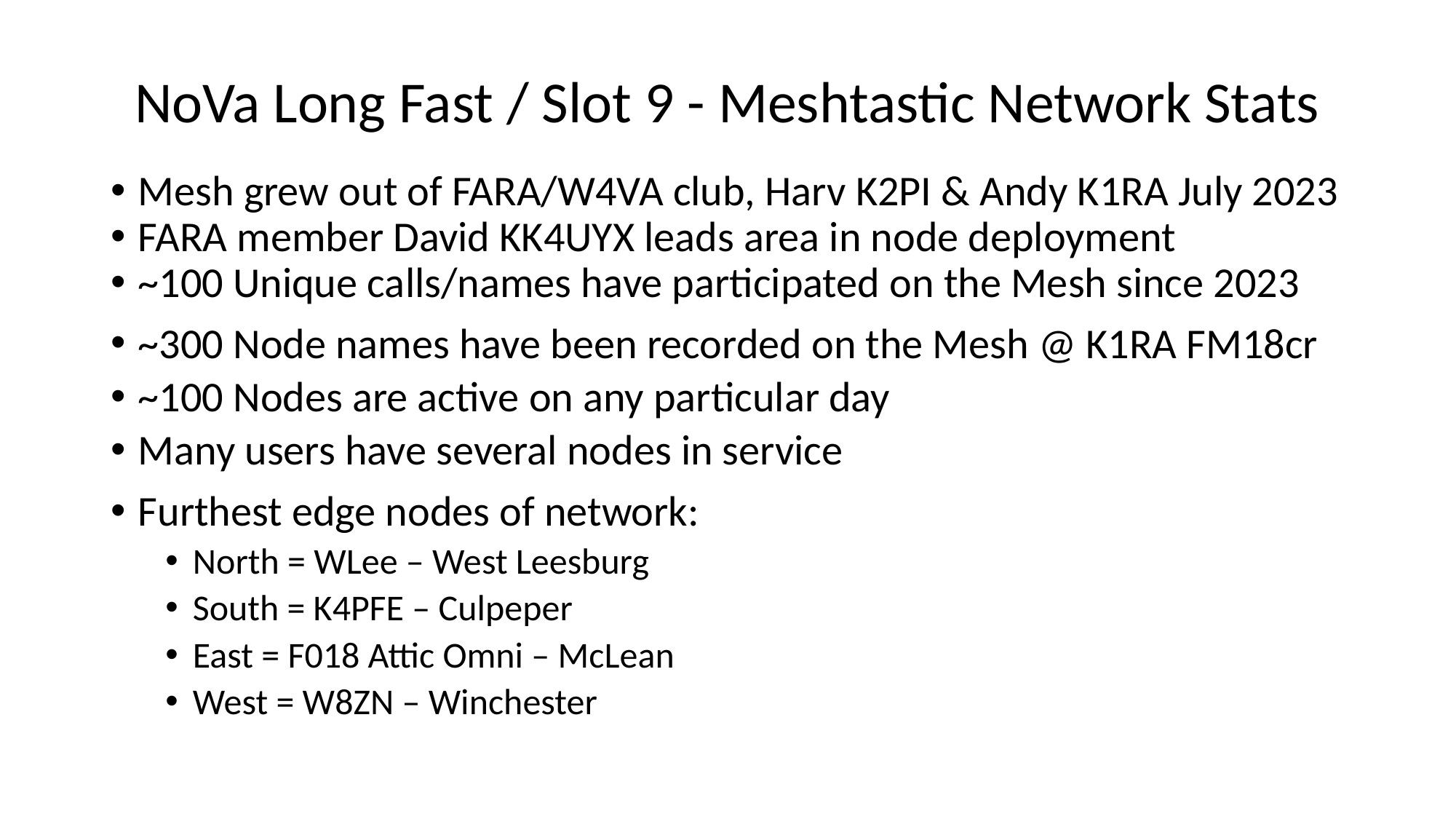

# NoVa Long Fast / Slot 9 - Meshtastic Network Stats
Mesh grew out of FARA/W4VA club, Harv K2PI & Andy K1RA July 2023
FARA member David KK4UYX leads area in node deployment
~100 Unique calls/names have participated on the Mesh since 2023
~300 Node names have been recorded on the Mesh @ K1RA FM18cr
~100 Nodes are active on any particular day
Many users have several nodes in service
Furthest edge nodes of network:
North = WLee – West Leesburg
South = K4PFE – Culpeper
East = F018 Attic Omni – McLean
West = W8ZN – Winchester